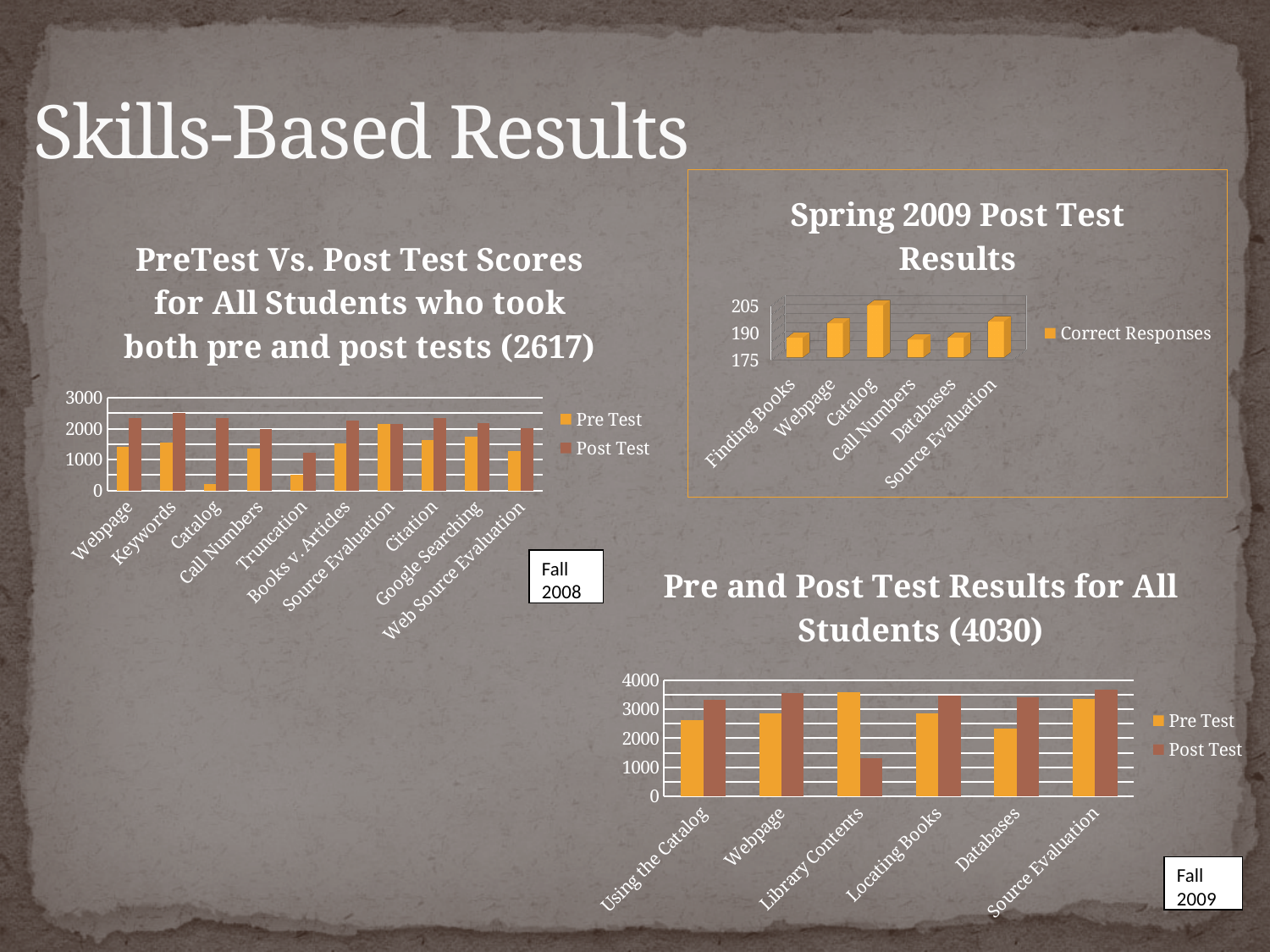

# Skills-Based Results

[unsupported chart]

### Chart: PreTest Vs. Post Test Scores for All Students who took both pre and post tests (2617)

| Category | Pre Test | Post Test |
|---|---|---|
| Webpage | 1412.0 | 2350.0 |
| Keywords | 1559.0 | 2513.0 |
| Catalog | 200.0 | 2339.0 |
| Call Numbers | 1364.0 | 1992.0 |
| Truncation | 521.0 | 1224.0 |
| Books v. Articles | 1523.0 | 2256.0 |
| Source Evaluation | 2146.0 | 2165.0 |
| Citation | 1645.0 | 2356.0 |
| Google Searching | 1742.0 | 2194.0 |
| Web Source Evaluation | 1276.0 | 2008.0 |

### Chart: Pre and Post Test Results for All Students (4030)

| Category | Pre Test | Post Test |
|---|---|---|
| Using the Catalog | 2628.0 | 3328.0 |
| Webpage | 2852.0 | 3545.0 |
| Library Contents | 3575.0 | 1305.0 |
| Locating Books | 2862.0 | 3474.0 |
| Databases | 2319.0 | 3407.0 |
| Source Evaluation | 3349.0 | 3663.0 |
Fall 2008
Fall 2009